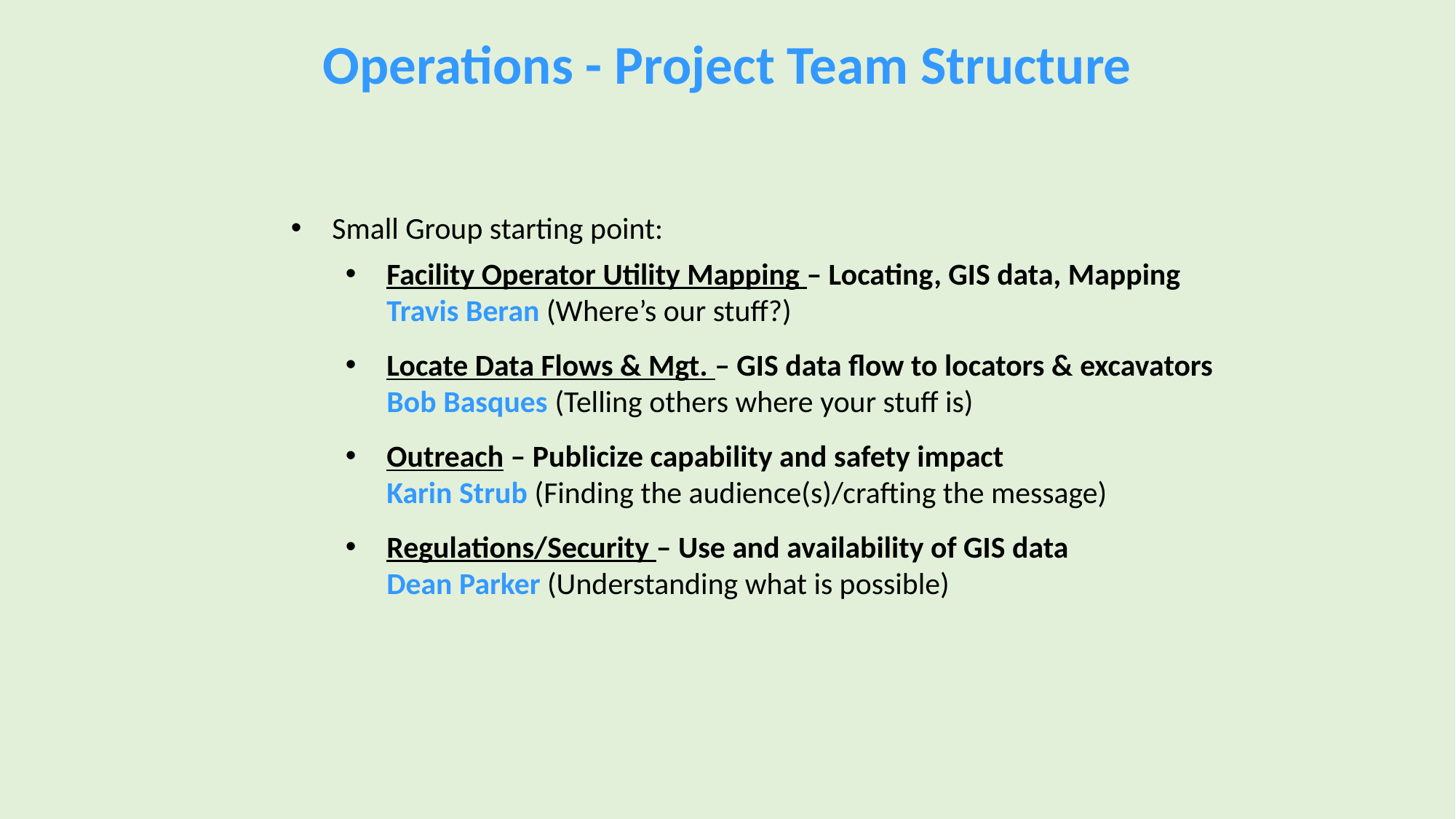

Operations - Project Team Structure
Small Group starting point:
Facility Operator Utility Mapping – Locating, GIS data, Mapping Travis Beran (Where’s our stuff?)
Locate Data Flows & Mgt. – GIS data flow to locators & excavators Bob Basques (Telling others where your stuff is)
Outreach – Publicize capability and safety impact                      Karin Strub (Finding the audience(s)/crafting the message)
Regulations/Security – Use and availability of GIS data            Dean Parker (Understanding what is possible)